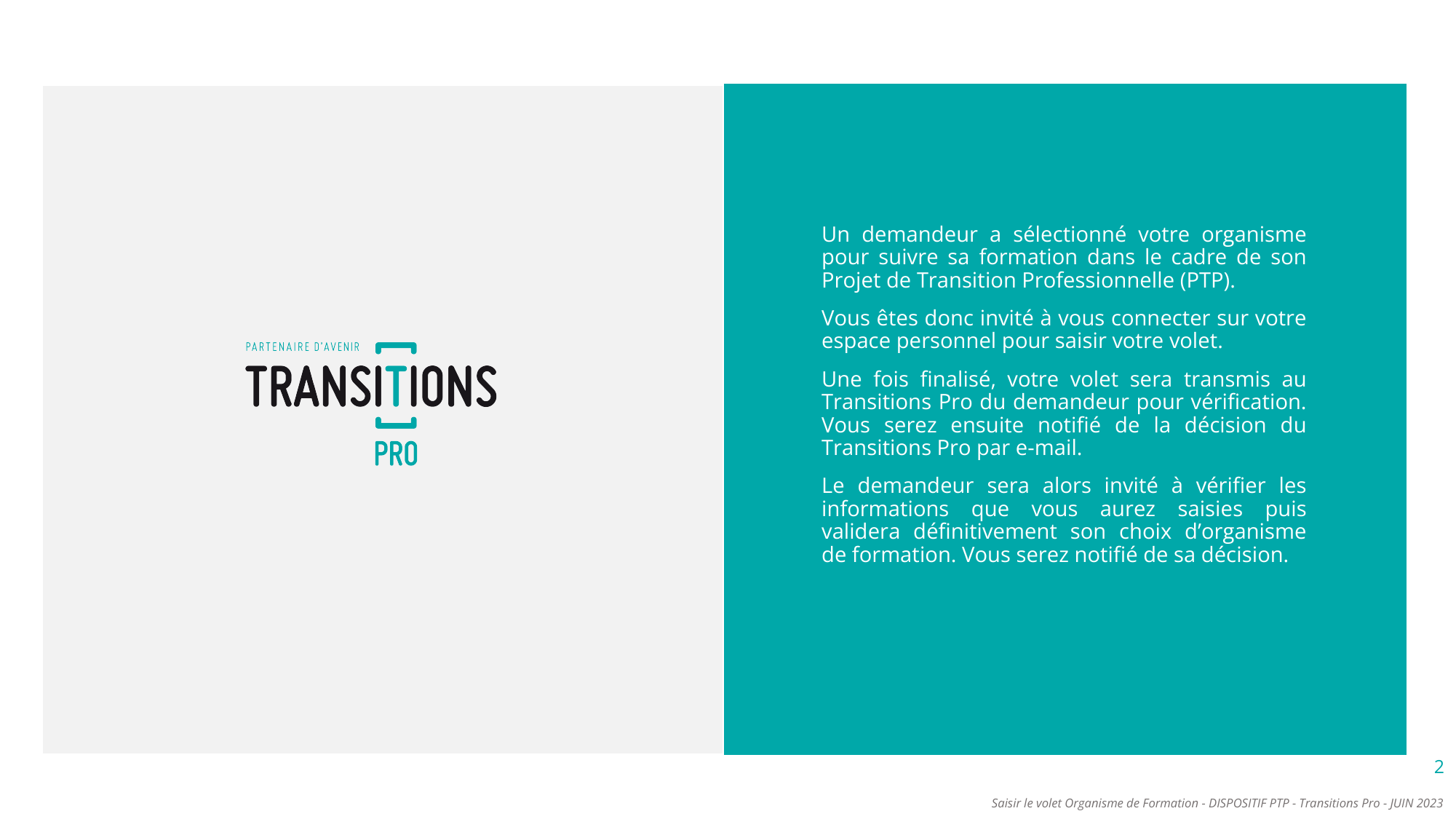

Un demandeur a sélectionné votre organisme pour suivre sa formation dans le cadre de son Projet de Transition Professionnelle (PTP).
Vous êtes donc invité à vous connecter sur votre espace personnel pour saisir votre volet.
Une fois finalisé, votre volet sera transmis au Transitions Pro du demandeur pour vérification. Vous serez ensuite notifié de la décision du Transitions Pro par e-mail.
Le demandeur sera alors invité à vérifier les informations que vous aurez saisies puis validera définitivement son choix d’organisme de formation. Vous serez notifié de sa décision.

2
Saisir le volet Organisme de Formation - DISPOSITIF PTP - Transitions Pro - JUIN 2023